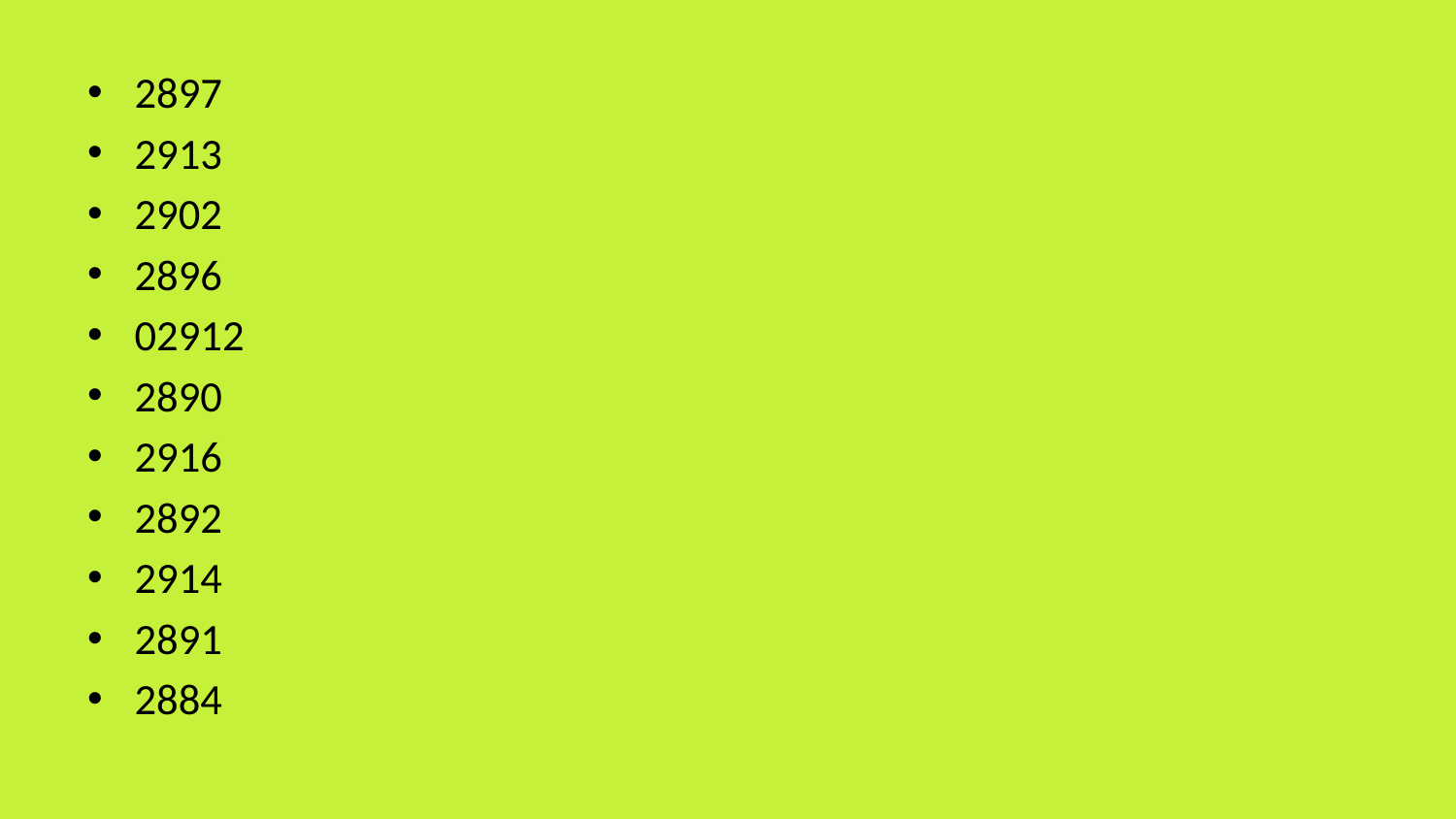

2897
2913
2902
2896
02912
2890
2916
2892
2914
2891
2884